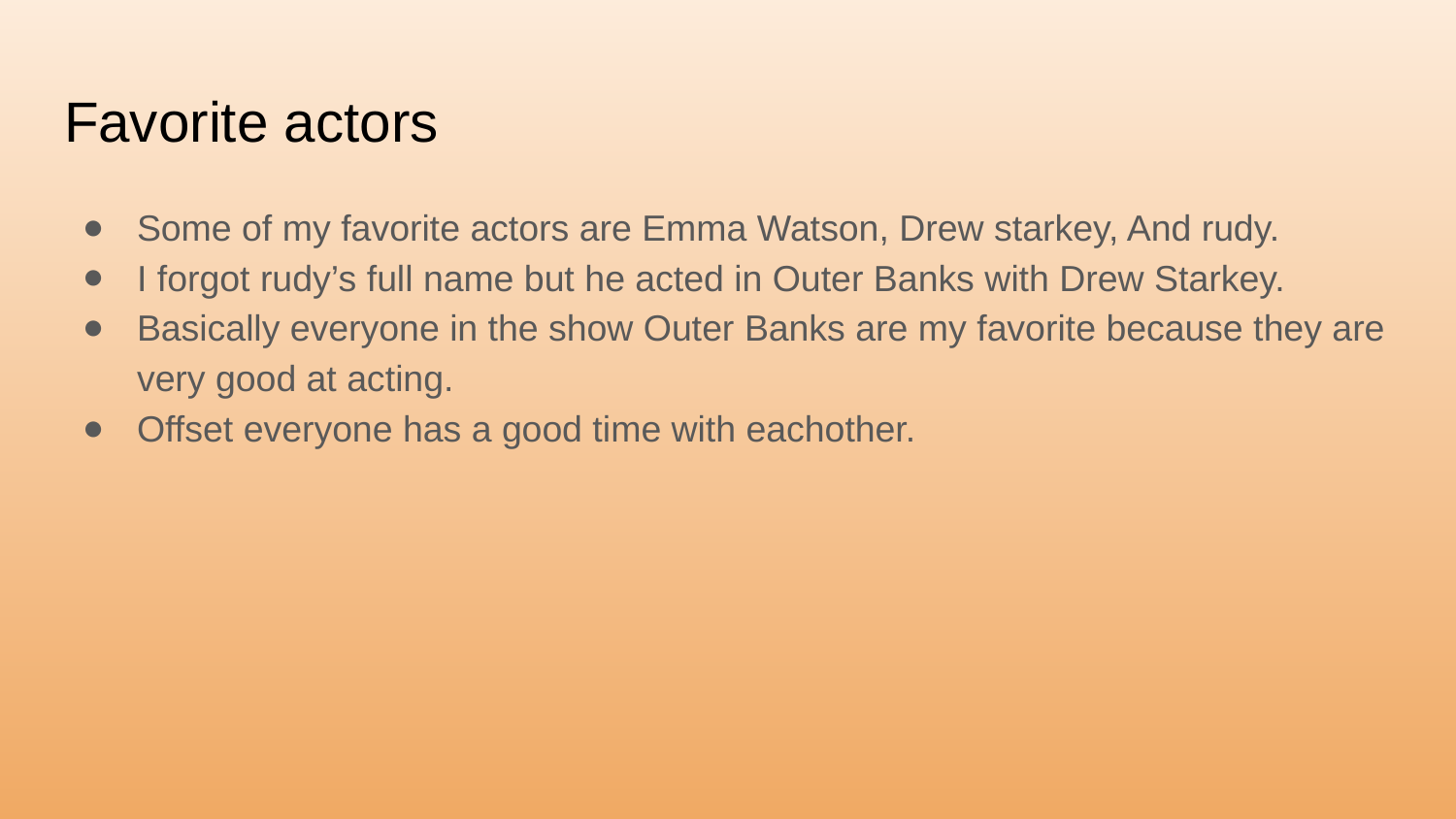

# Favorite actors
Some of my favorite actors are Emma Watson, Drew starkey, And rudy.
I forgot rudy’s full name but he acted in Outer Banks with Drew Starkey.
Basically everyone in the show Outer Banks are my favorite because they are very good at acting.
Offset everyone has a good time with eachother.